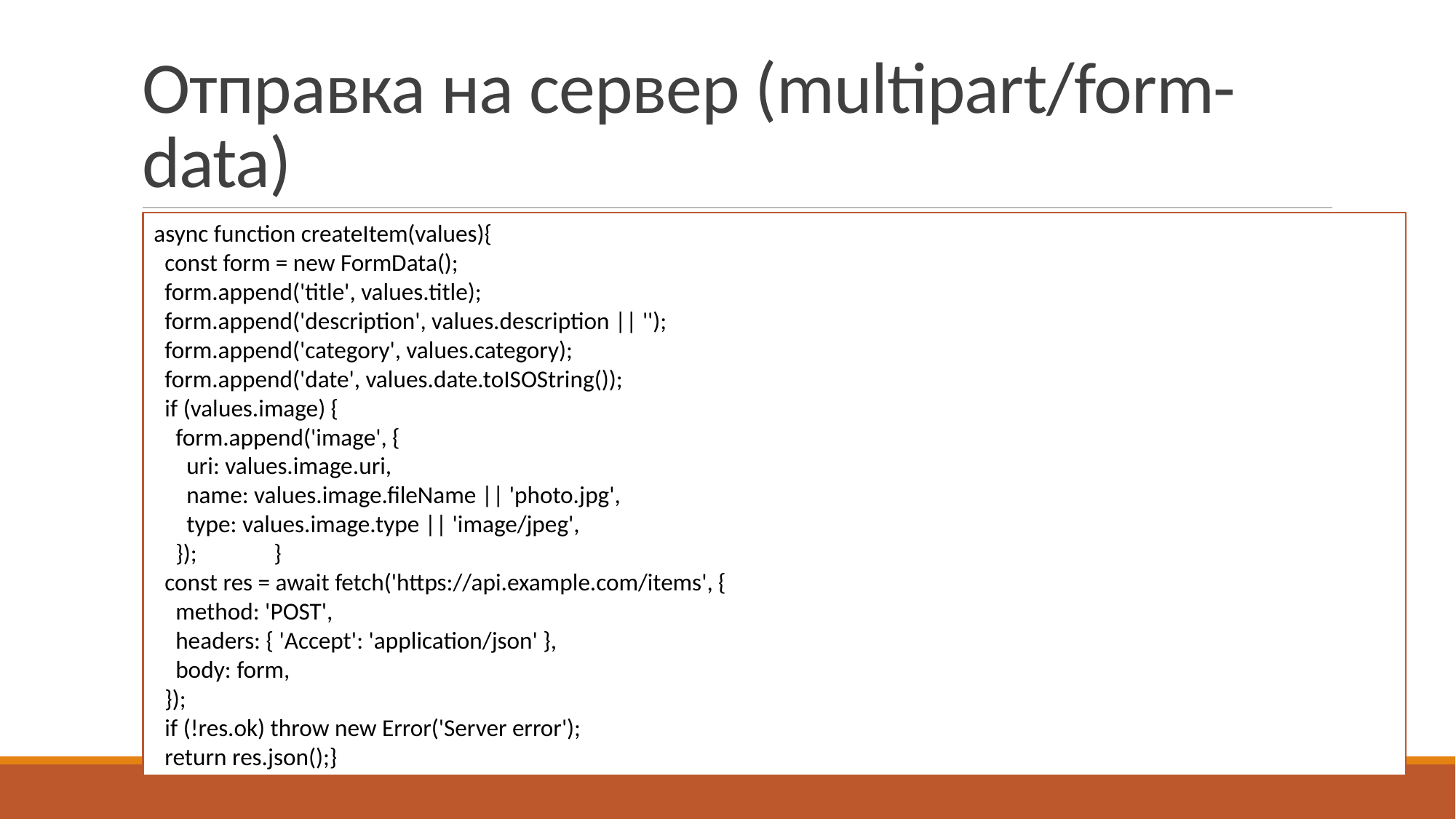

# Отправка на сервер (multipart/form-data)
async function createItem(values){
  const form = new FormData();
  form.append('title', values.title);
  form.append('description', values.description || '');
  form.append('category', values.category);
  form.append('date', values.date.toISOString());
  if (values.image) {
    form.append('image', {
      uri: values.image.uri,
      name: values.image.fileName || 'photo.jpg',
      type: values.image.type || 'image/jpeg',
    });	  }
  const res = await fetch('https://api.example.com/items', {
    method: 'POST',
    headers: { 'Accept': 'application/json' },
    body: form,
  });
  if (!res.ok) throw new Error('Server error');
  return res.json();}